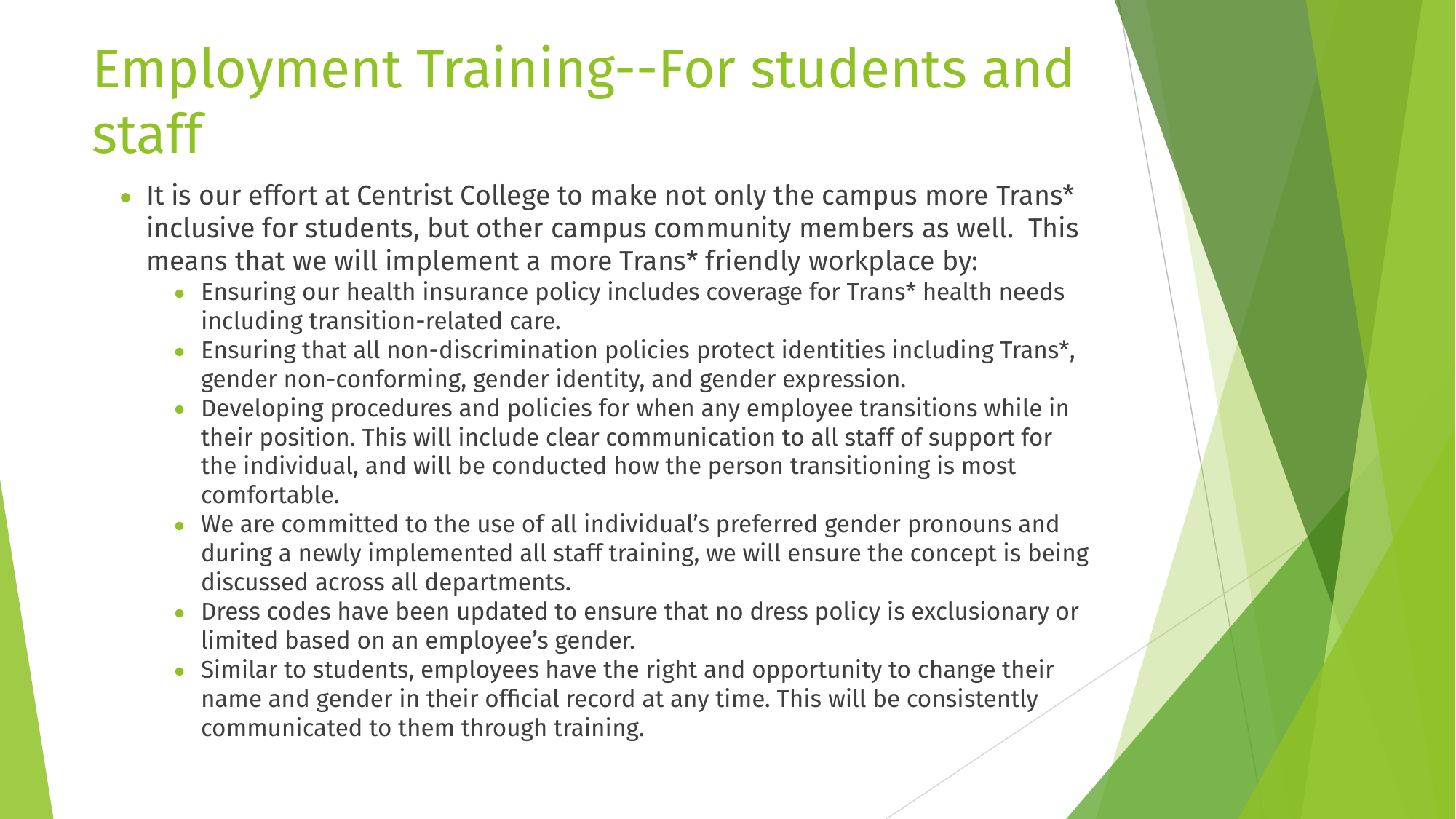

# Employment Training--For students and staff
It is our effort at Centrist College to make not only the campus more Trans* inclusive for students, but other campus community members as well.  This means that we will implement a more Trans* friendly workplace by:
Ensuring our health insurance policy includes coverage for Trans* health needs including transition-related care.
Ensuring that all non-discrimination policies protect identities including Trans*, gender non-conforming, gender identity, and gender expression.
Developing procedures and policies for when any employee transitions while in their position. This will include clear communication to all staff of support for the individual, and will be conducted how the person transitioning is most comfortable.
We are committed to the use of all individual’s preferred gender pronouns and during a newly implemented all staff training, we will ensure the concept is being discussed across all departments.
Dress codes have been updated to ensure that no dress policy is exclusionary or limited based on an employee’s gender.
Similar to students, employees have the right and opportunity to change their name and gender in their official record at any time. This will be consistently communicated to them through training.